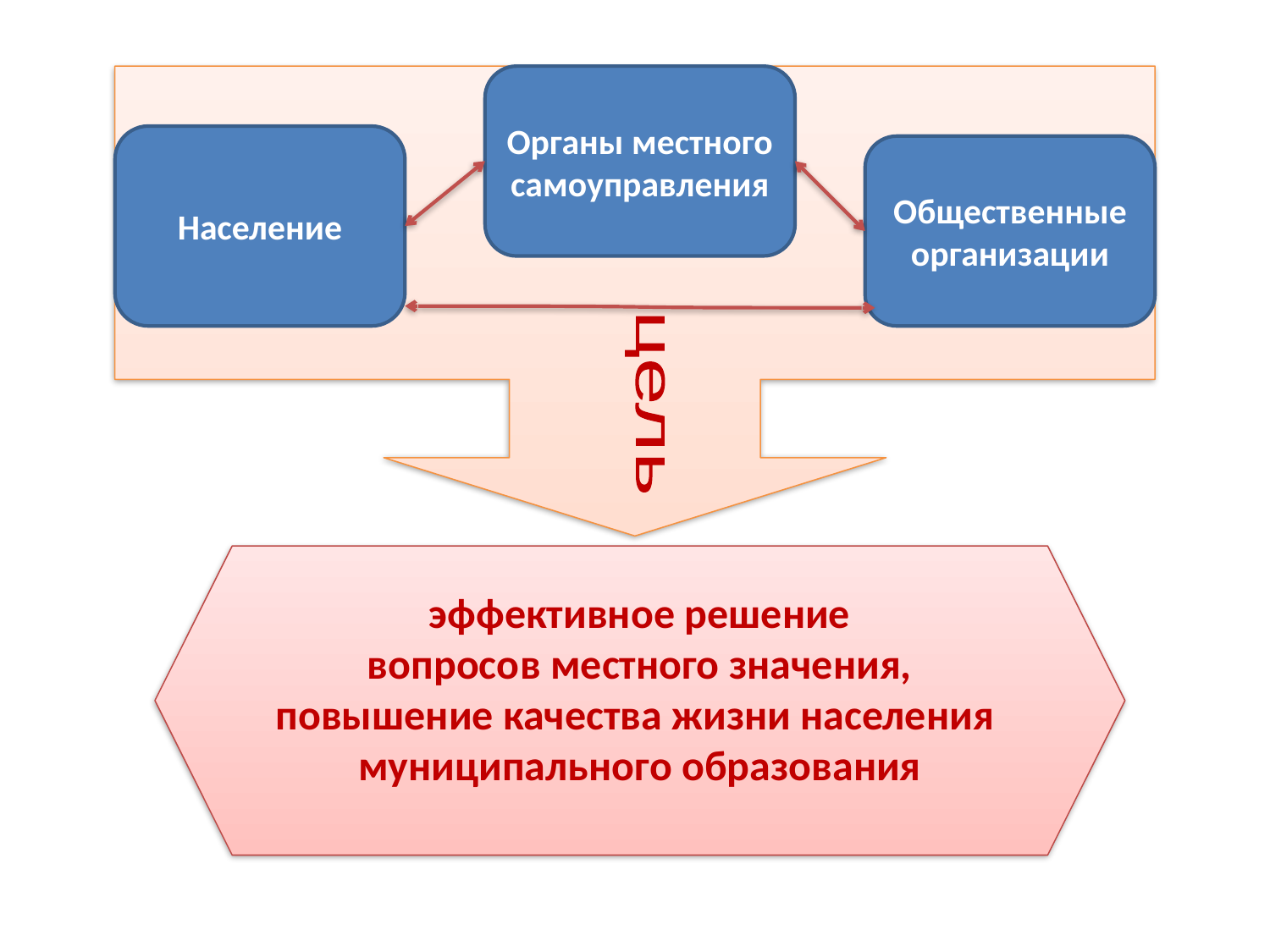

Органы местного самоуправления
Население
Общественные организации
цель
эффективное решение
вопросов местного значения, повышение качества жизни населения  муниципального образования